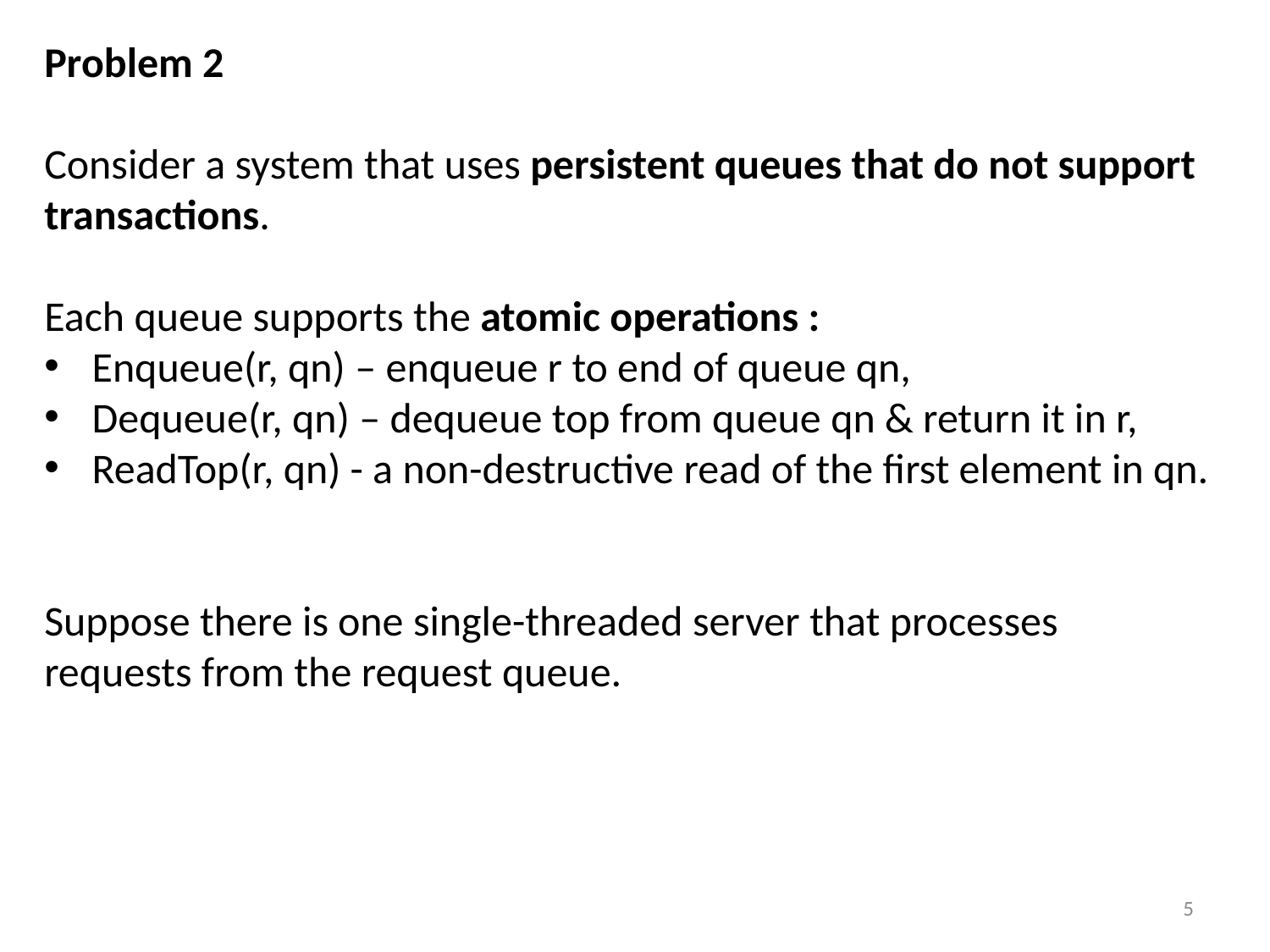

Problem 2

Consider a system that uses persistent queues that do not support transactions.

Each queue supports the atomic operations :
Enqueue(r, qn) – enqueue r to end of queue qn,
Dequeue(r, qn) – dequeue top from queue qn & return it in r,
ReadTop(r, qn) - a non-destructive read of the first element in qn.

Suppose there is one single-threaded server that processes requests from the request queue.
5